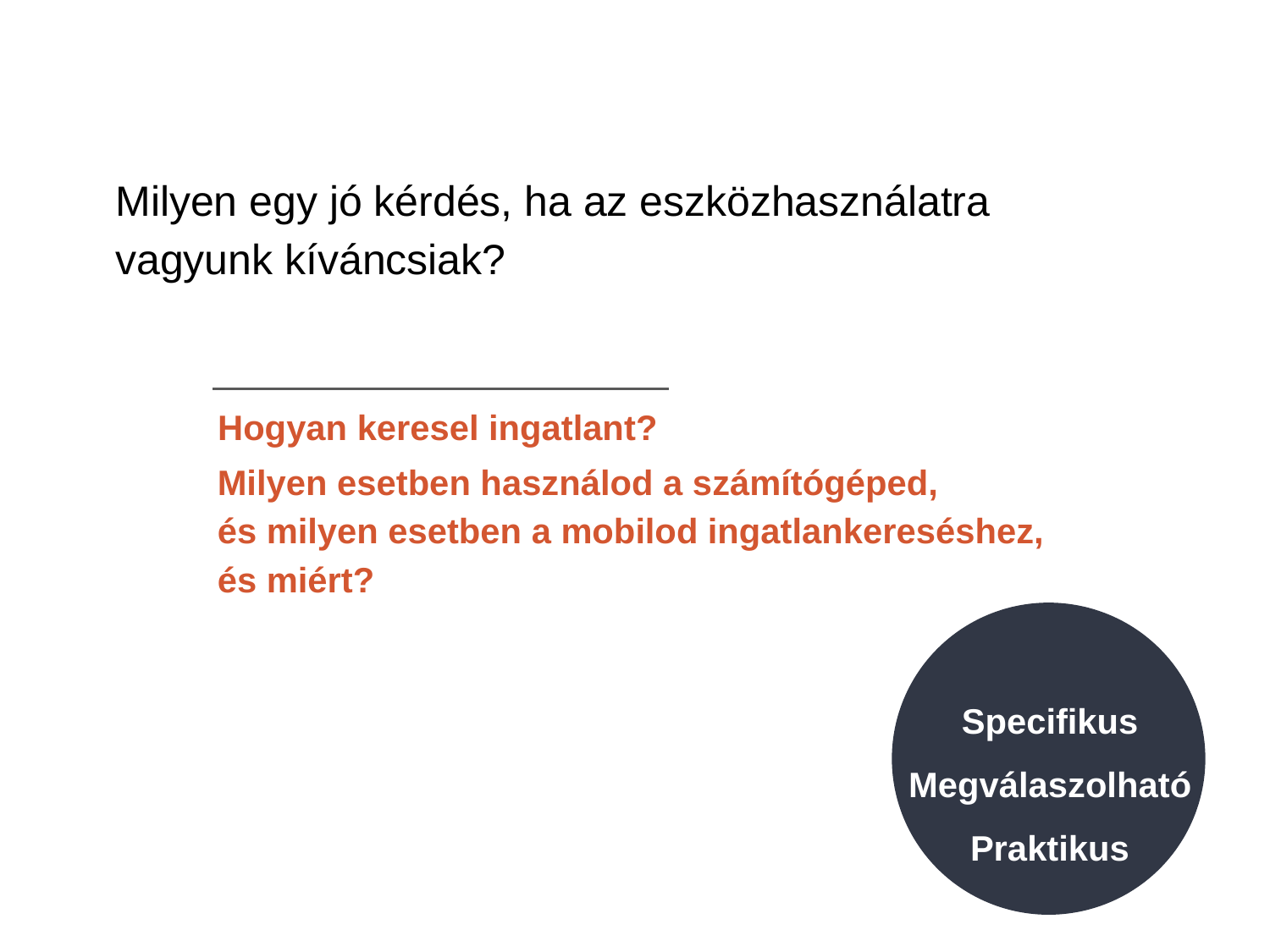

Milyen egy jó kérdés, ha az eszközhasználatra vagyunk kíváncsiak?
Hogyan keresel ingatlant?
Milyen esetben használod a számítógéped,
és milyen esetben a mobilod ingatlankereséshez,
és miért?

Specifikus Megválaszolható
Praktikus